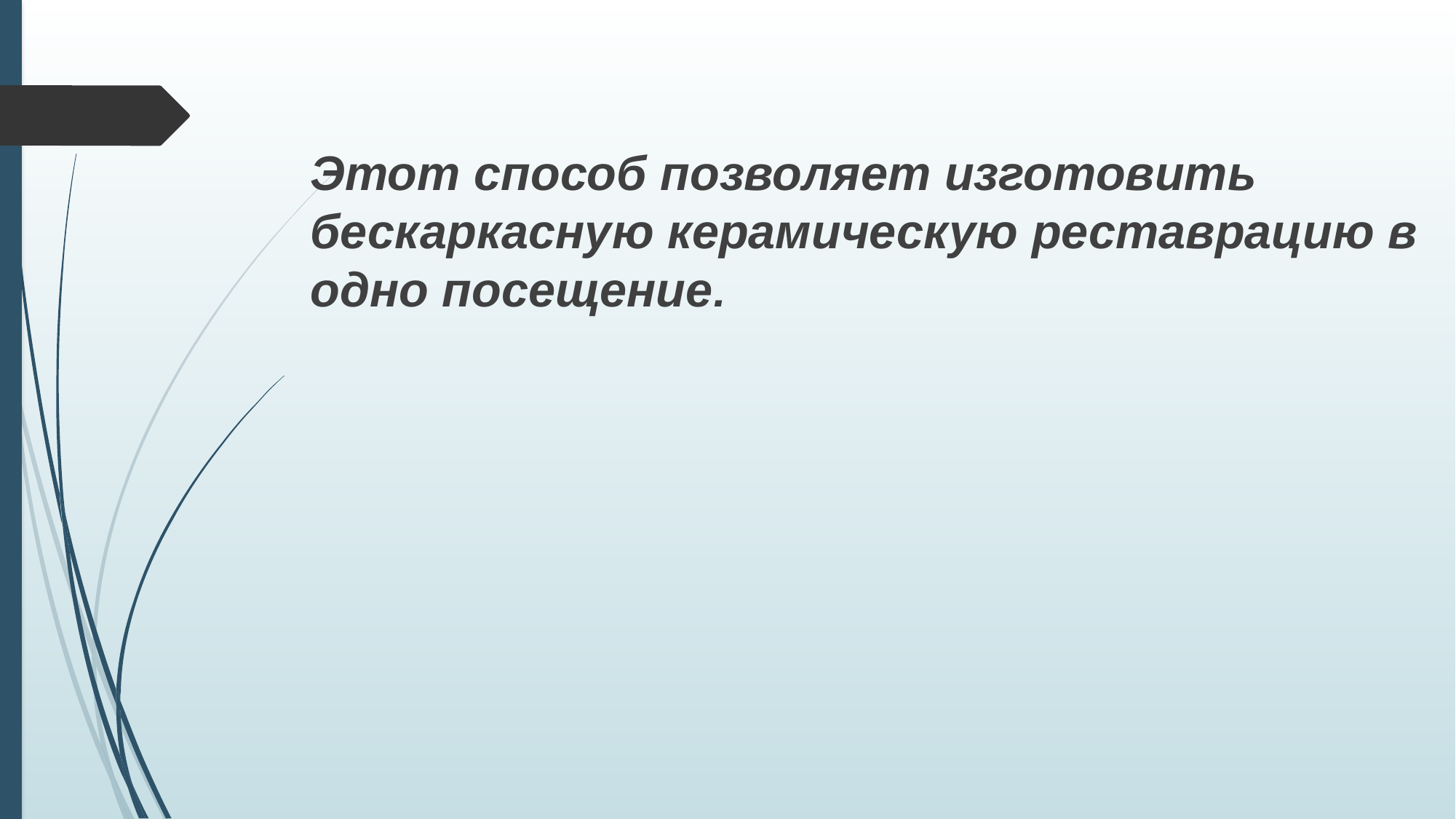

Этот способ позволяет изготовить бескаркасную керамическую реставрацию в одно посещение.